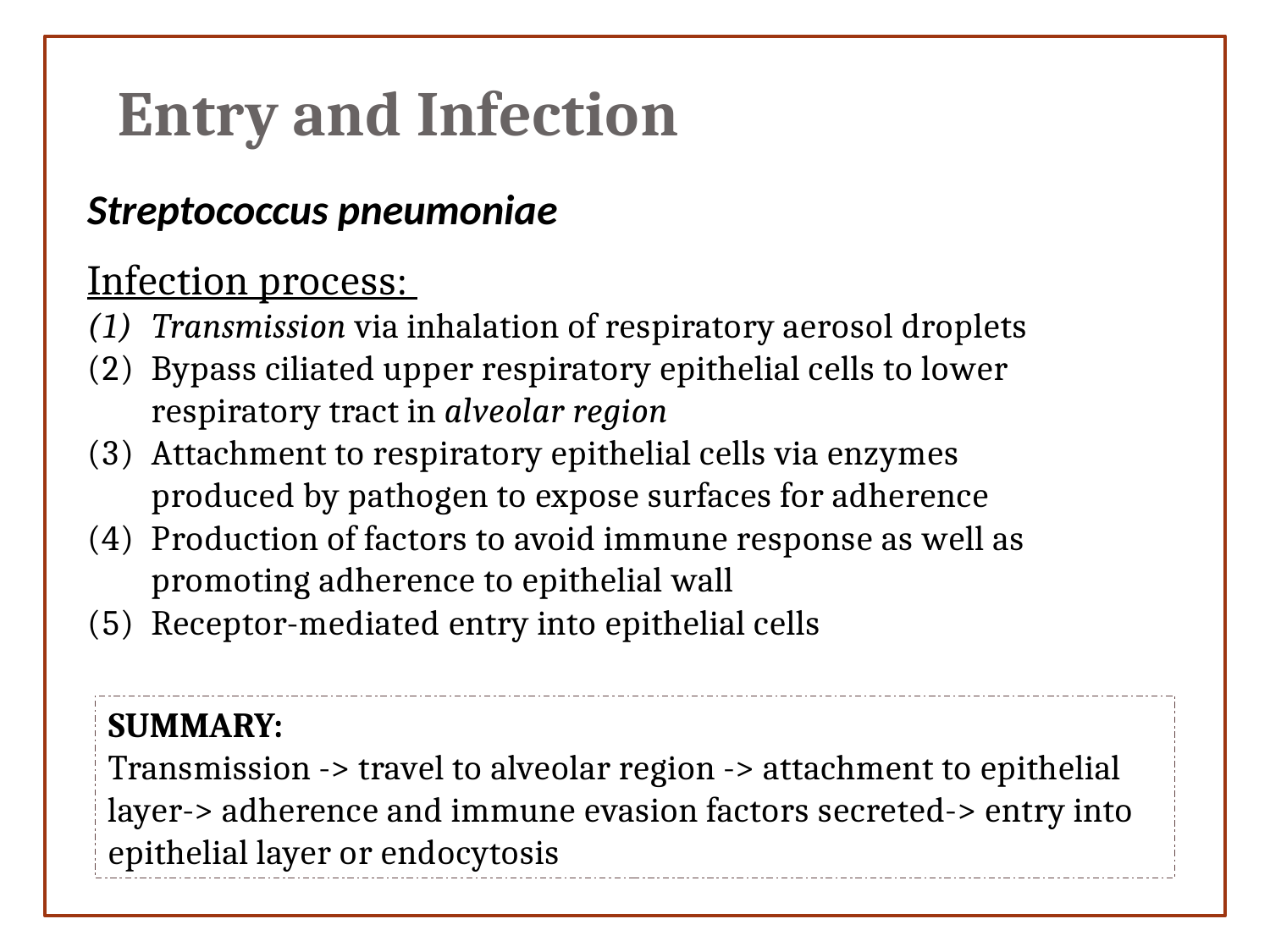

Entry and Infection
Streptococcus pneumoniae
Infection process:
Transmission via inhalation of respiratory aerosol droplets
Bypass ciliated upper respiratory epithelial cells to lower respiratory tract in alveolar region
Attachment to respiratory epithelial cells via enzymes produced by pathogen to expose surfaces for adherence
Production of factors to avoid immune response as well as promoting adherence to epithelial wall
Receptor-mediated entry into epithelial cells
SUMMARY:
Transmission -> travel to alveolar region -> attachment to epithelial layer-> adherence and immune evasion factors secreted-> entry into epithelial layer or endocytosis